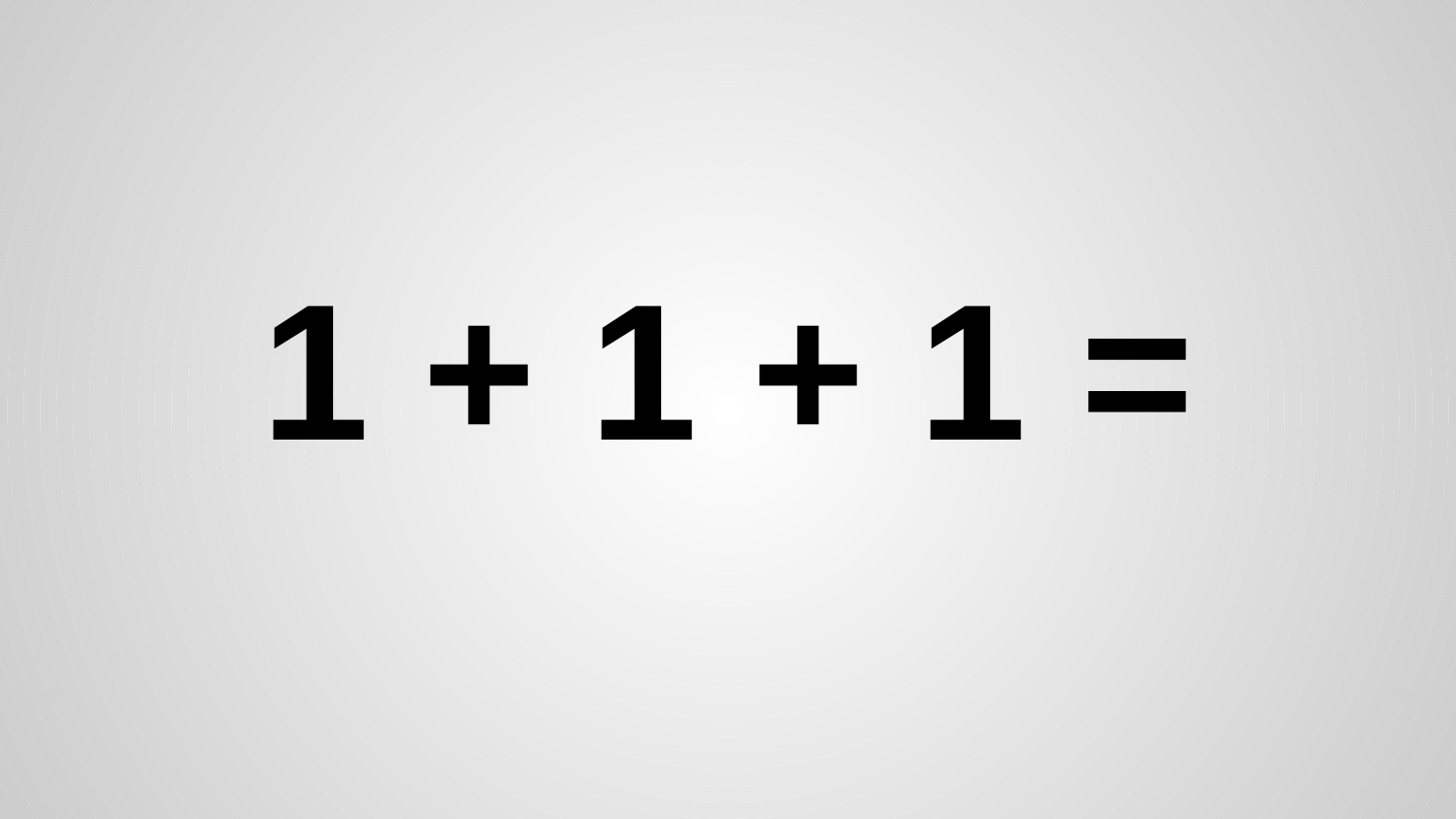

# 1 + 1 + 1 =